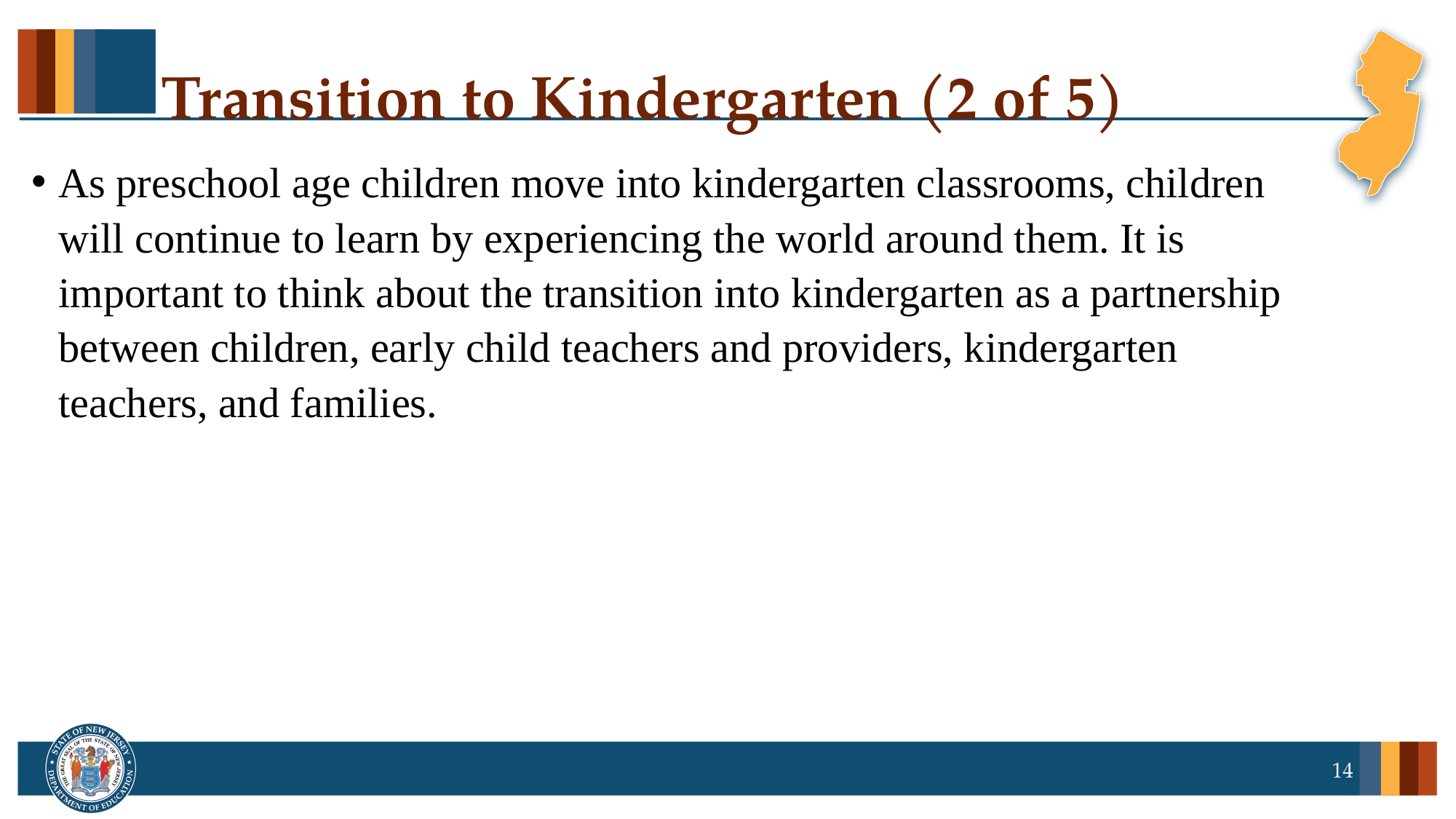

# Transition to Kindergarten (2 of 5)
As preschool age children move into kindergarten classrooms, children will continue to learn by experiencing the world around them. It is important to think about the transition into kindergarten as a partnership between children, early child teachers and providers, kindergarten teachers, and families.
14